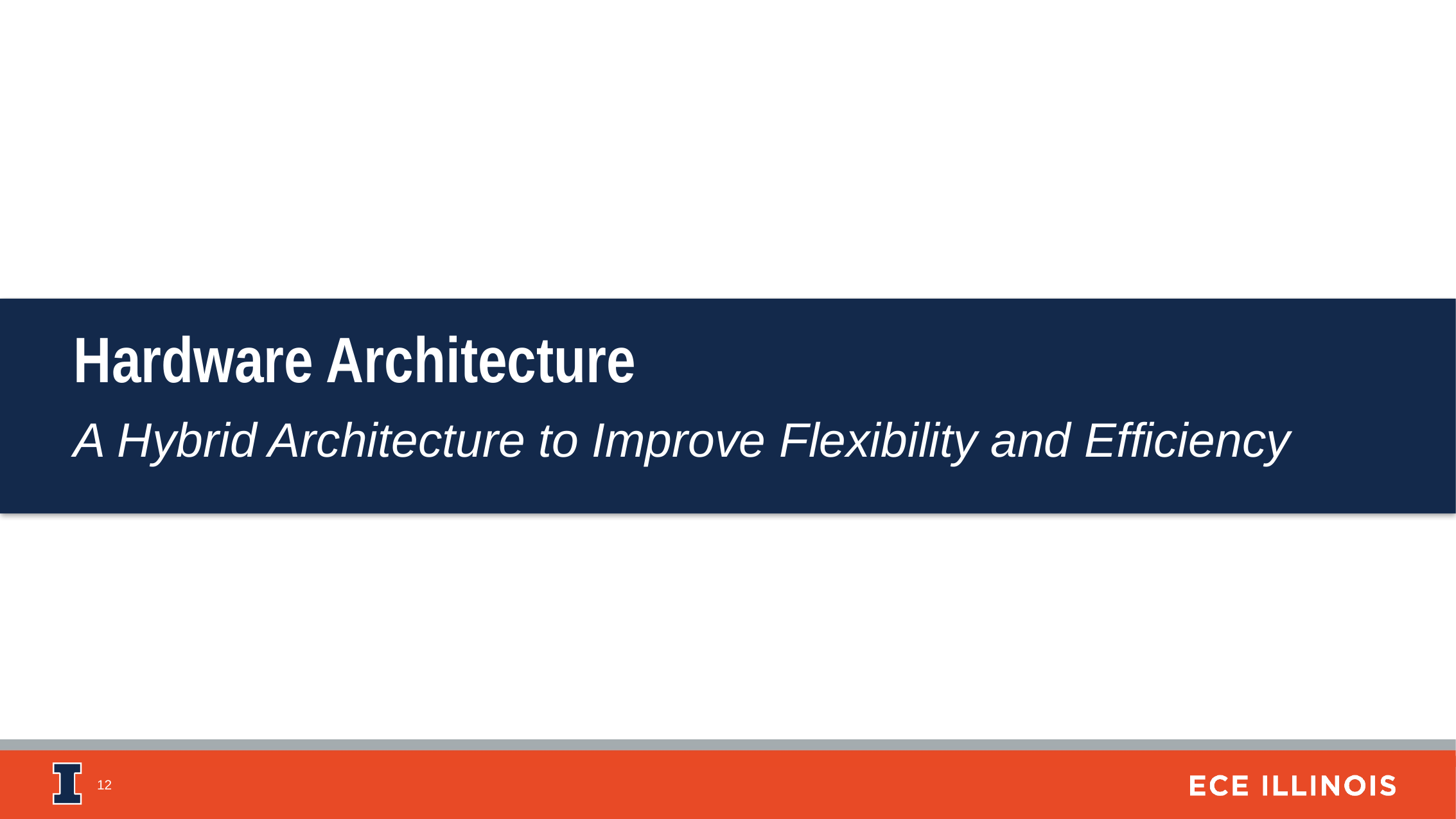

Hardware Architecture
A Hybrid Architecture to Improve Flexibility and Efficiency
12